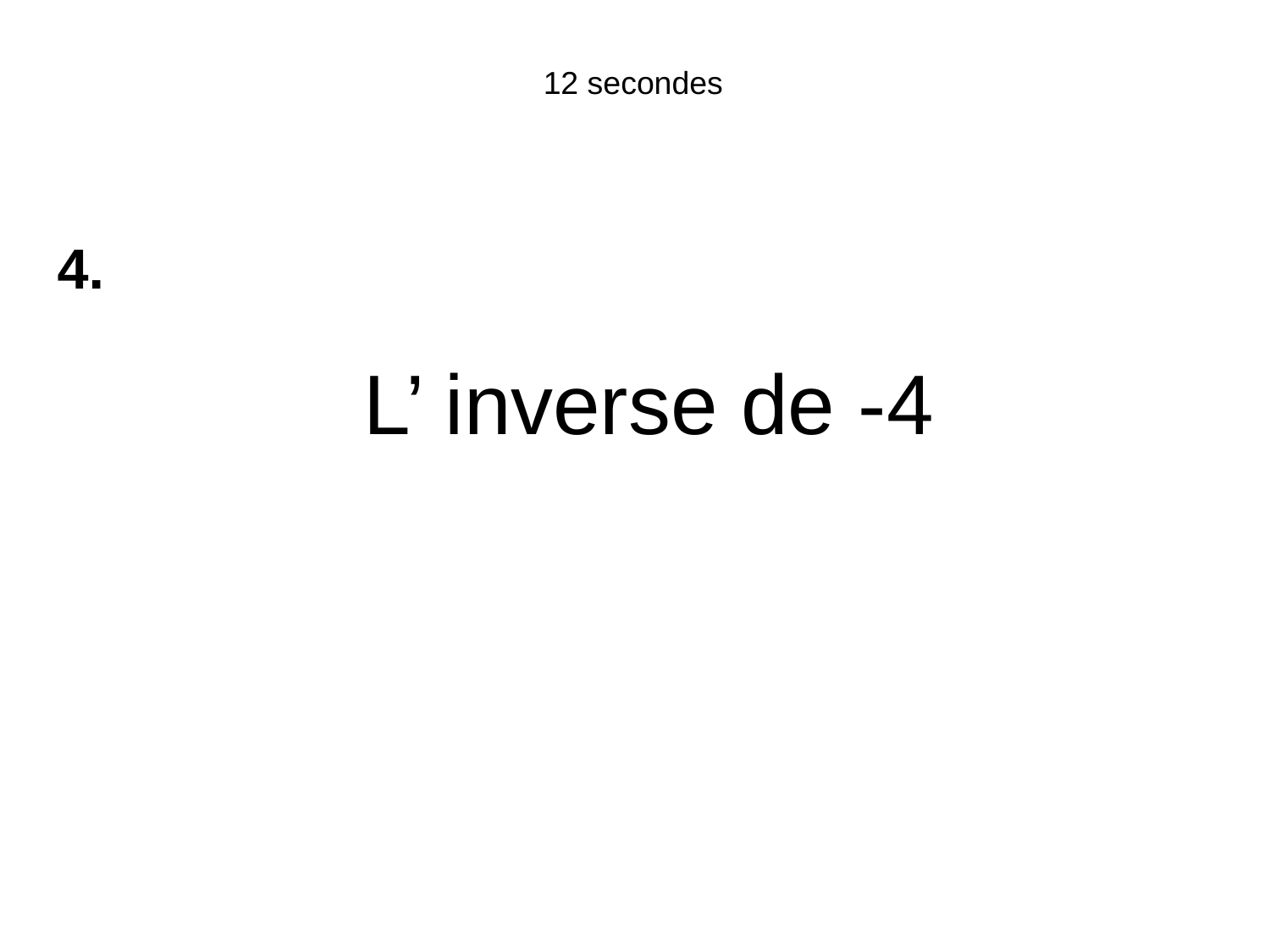

12 secondes
4.
L’ inverse de -4